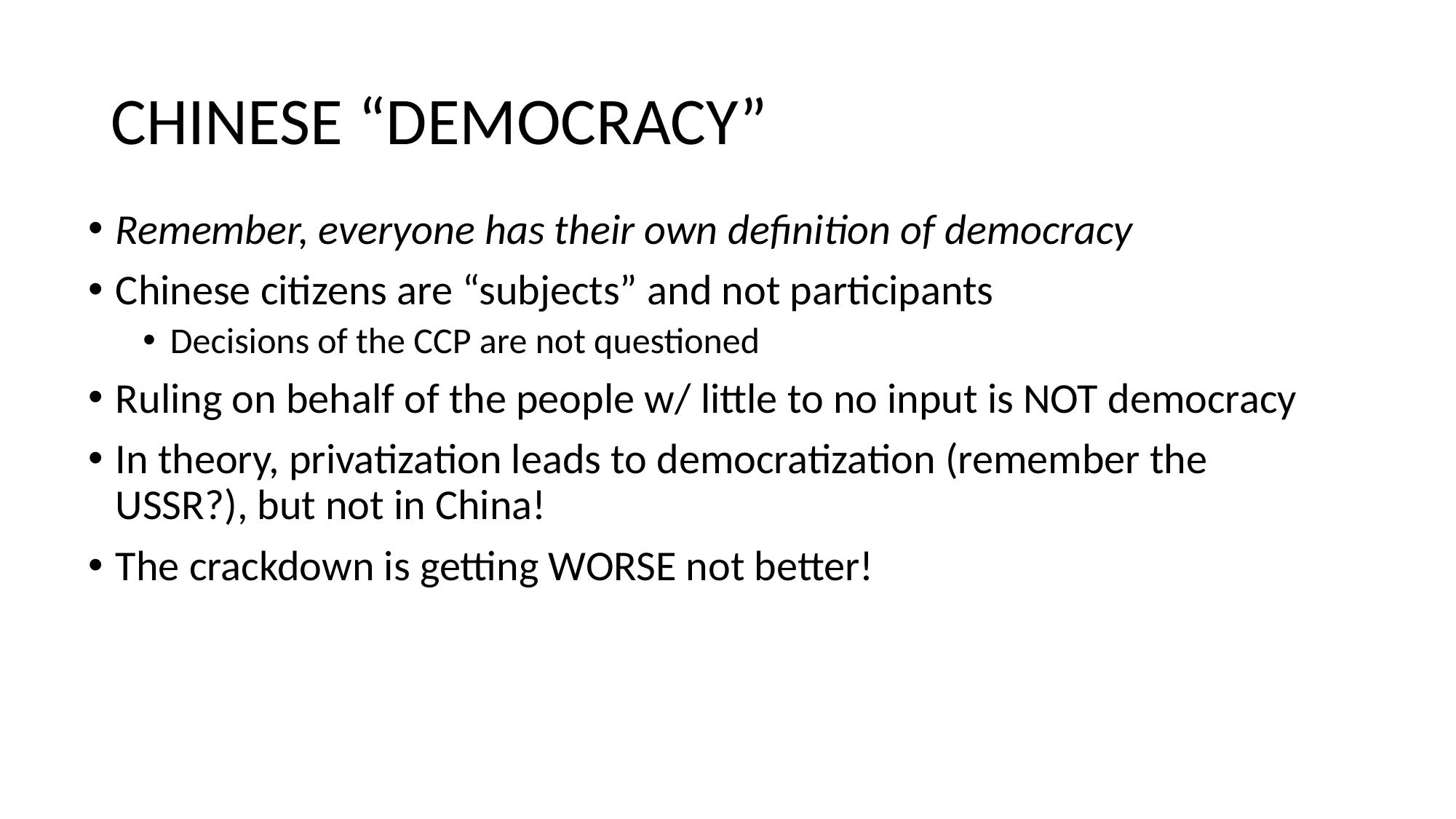

# CHINESE “DEMOCRACY”
Remember, everyone has their own definition of democracy
Chinese citizens are “subjects” and not participants
Decisions of the CCP are not questioned
Ruling on behalf of the people w/ little to no input is NOT democracy
In theory, privatization leads to democratization (remember the USSR?), but not in China!
The crackdown is getting WORSE not better!